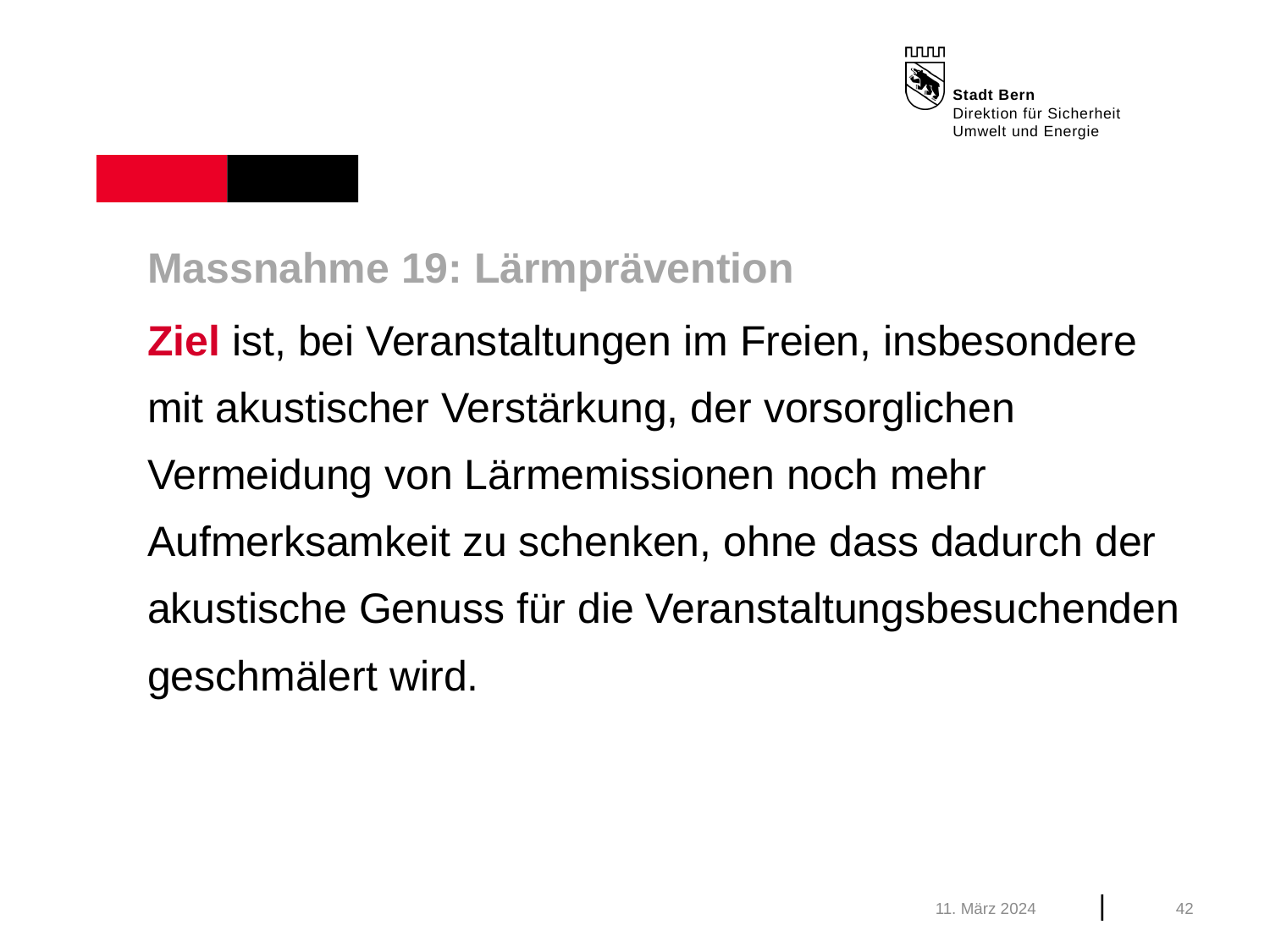

Massnahme 19: Lärmprävention
Ziel ist, bei Veranstaltungen im Freien, insbesondere mit akustischer Verstärkung, der vorsorglichen Vermeidung von Lärmemissionen noch mehr Aufmerksamkeit zu schenken, ohne dass dadurch der akustische Genuss für die Veranstaltungsbesuchenden geschmälert wird.
11. März 2024
42